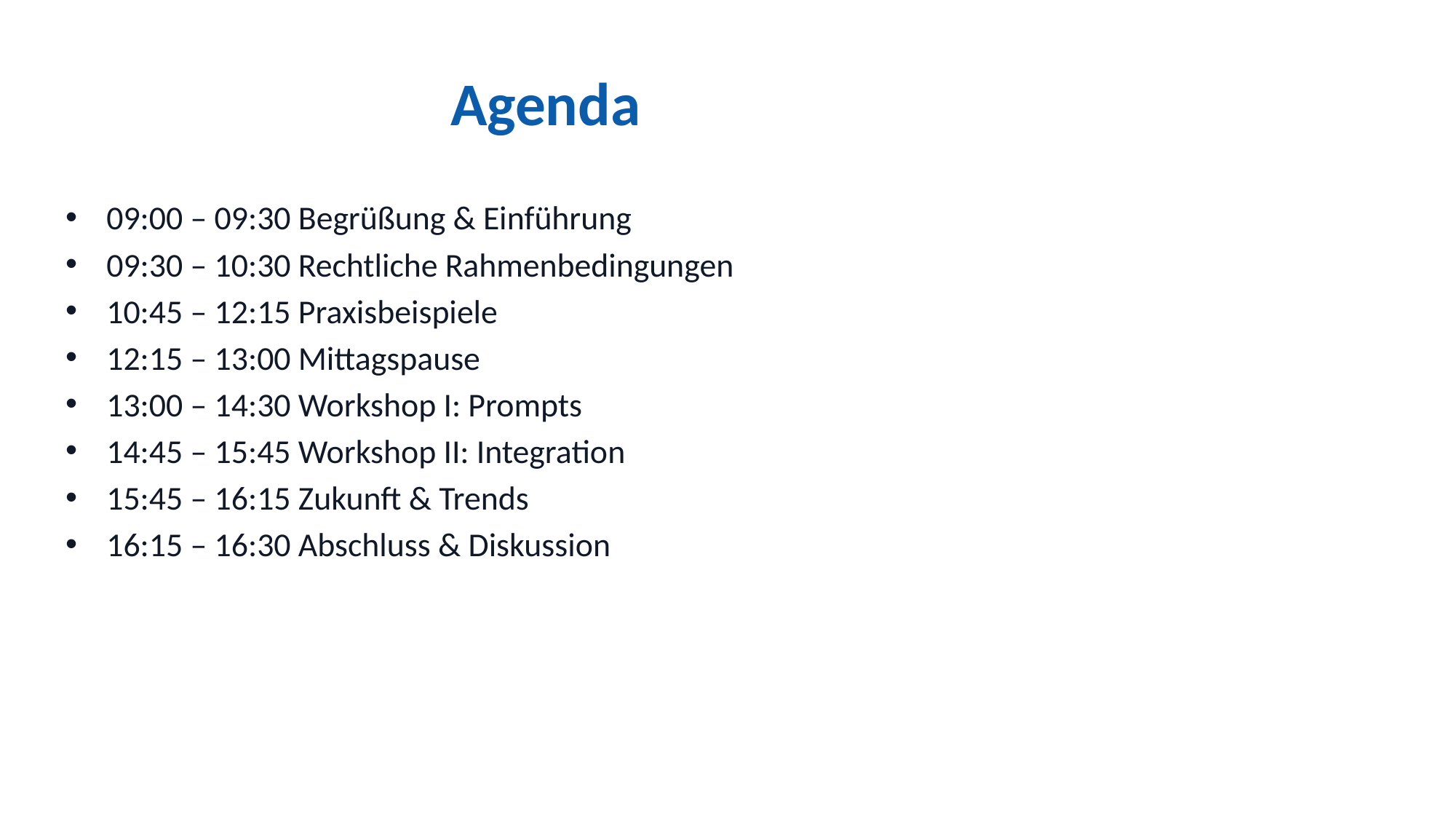

# Agenda
09:00 – 09:30 Begrüßung & Einführung
09:30 – 10:30 Rechtliche Rahmenbedingungen
10:45 – 12:15 Praxisbeispiele
12:15 – 13:00 Mittagspause
13:00 – 14:30 Workshop I: Prompts
14:45 – 15:45 Workshop II: Integration
15:45 – 16:15 Zukunft & Trends
16:15 – 16:30 Abschluss & Diskussion